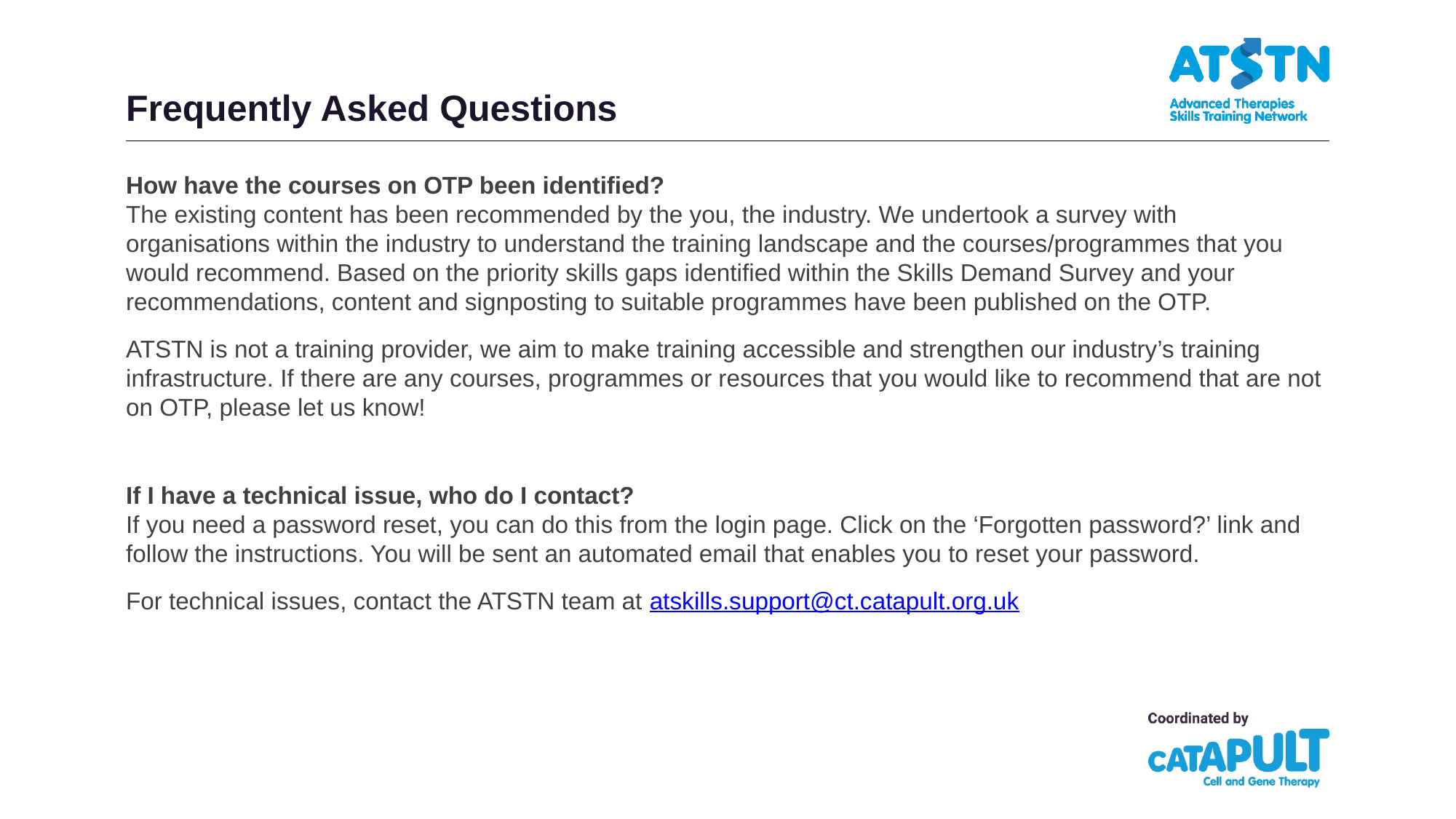

# Frequently Asked Questions
How have the courses on OTP been identified?
The existing content has been recommended by the you, the industry. We undertook a survey with organisations within the industry to understand the training landscape and the courses/programmes that you would recommend. Based on the priority skills gaps identified within the Skills Demand Survey and your recommendations, content and signposting to suitable programmes have been published on the OTP.
ATSTN is not a training provider, we aim to make training accessible and strengthen our industry’s training infrastructure. If there are any courses, programmes or resources that you would like to recommend that are not on OTP, please let us know!

If I have a technical issue, who do I contact?
If you need a password reset, you can do this from the login page. Click on the ‘Forgotten password?’ link and follow the instructions. You will be sent an automated email that enables you to reset your password.
For technical issues, contact the ATSTN team at atskills.support@ct.catapult.org.uk